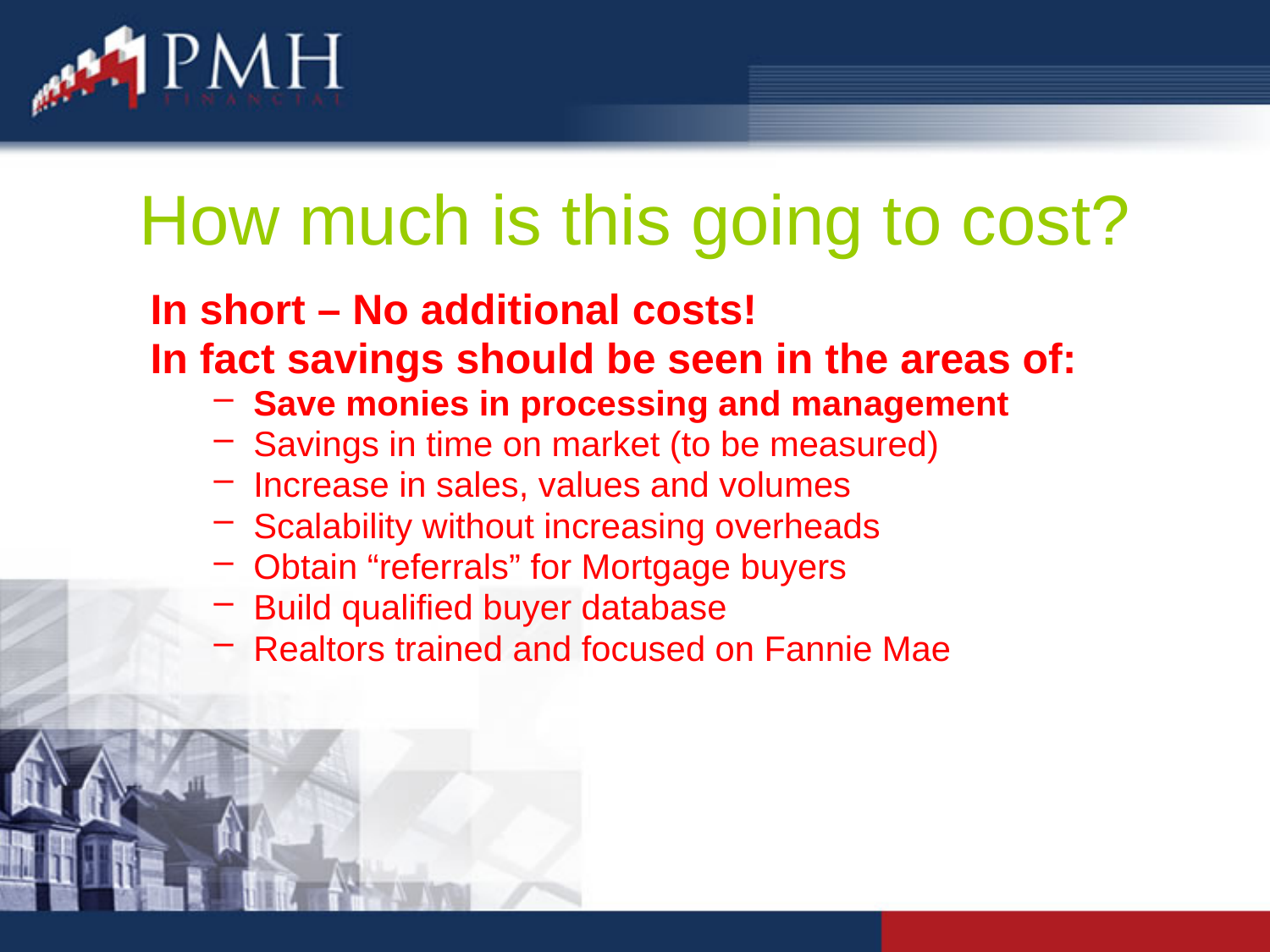

# How much is this going to cost?
In short – No additional costs!
In fact savings should be seen in the areas of:
Save monies in processing and management
Savings in time on market (to be measured)
Increase in sales, values and volumes
Scalability without increasing overheads
Obtain “referrals” for Mortgage buyers
Build qualified buyer database
Realtors trained and focused on Fannie Mae